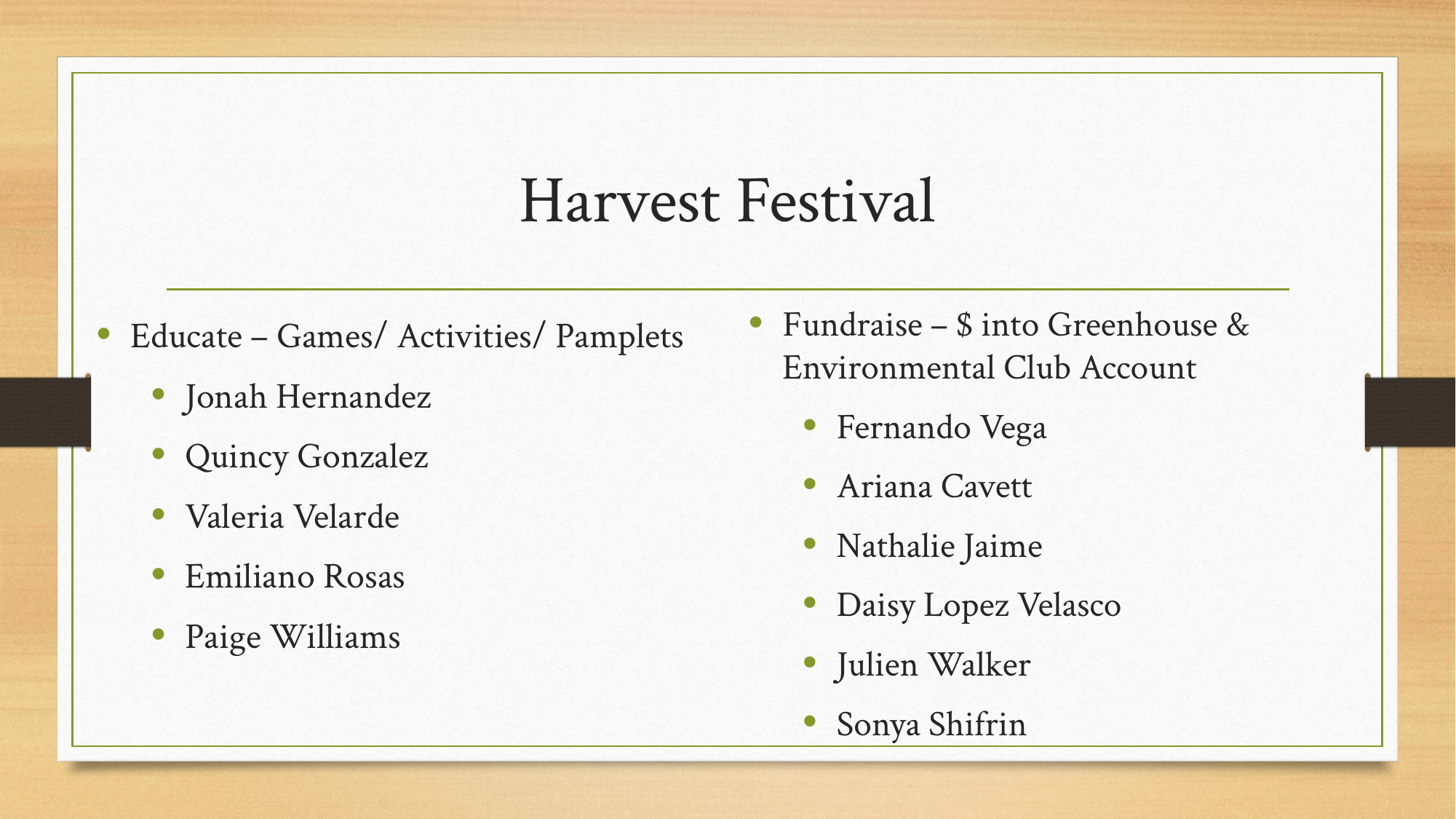

# Harvest Festival
Fundraise – $ into Greenhouse & Environmental Club Account
Fernando Vega
Ariana Cavett
Nathalie Jaime
Daisy Lopez Velasco
Julien Walker
Sonya Shifrin

Educate – Games/ Activities/ Pamplets
Jonah Hernandez
Quincy Gonzalez
Valeria Velarde
Emiliano Rosas
Paige Williams